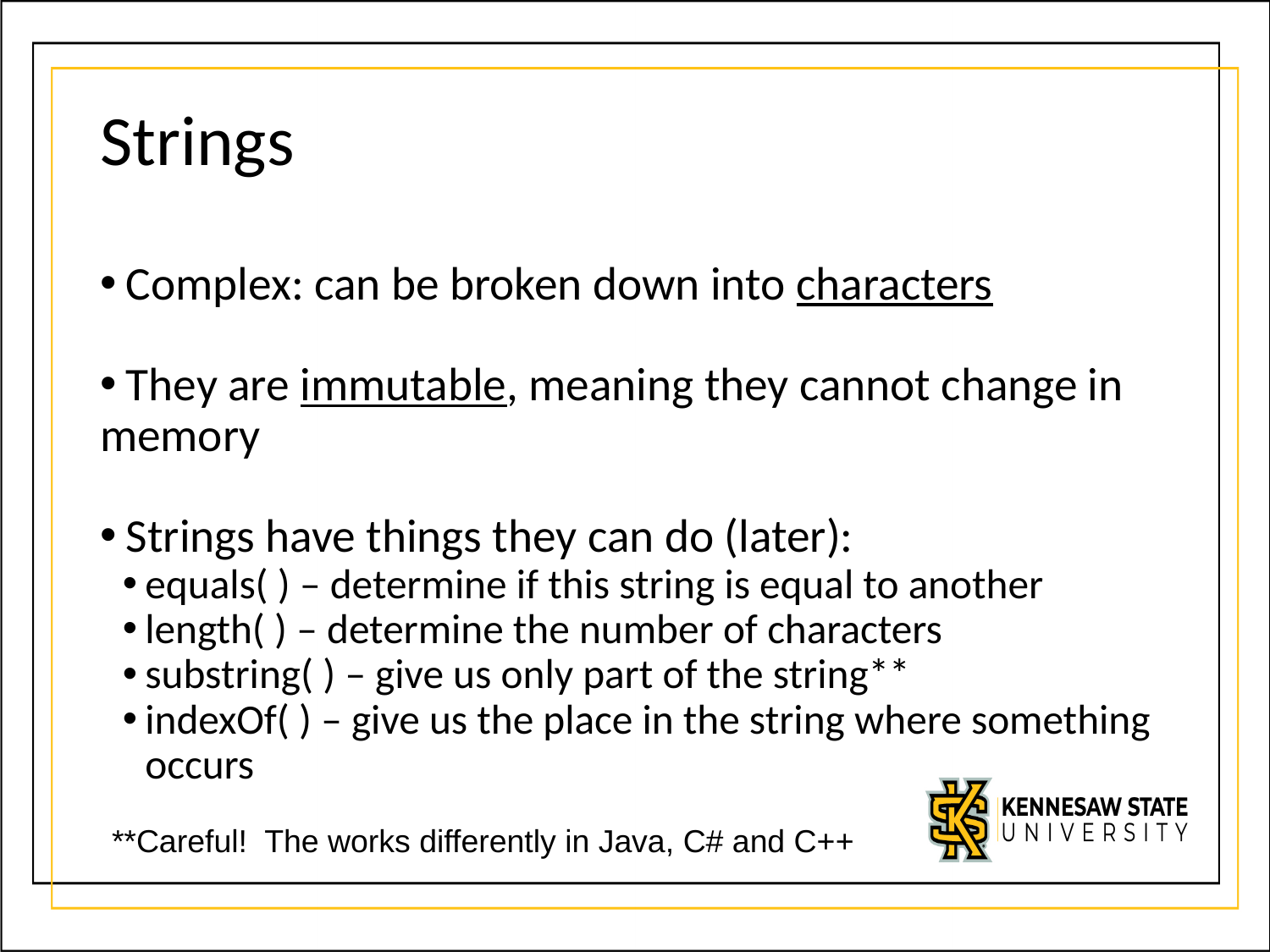

# Strings
 Complex: can be broken down into characters

 They are immutable, meaning they cannot change in memory

 Strings have things they can do (later):
equals( ) – determine if this string is equal to another
length( ) – determine the number of characters
substring( ) – give us only part of the string**
indexOf( ) – give us the place in the string where something occurs

**Careful!  The works differently in Java, C# and C++